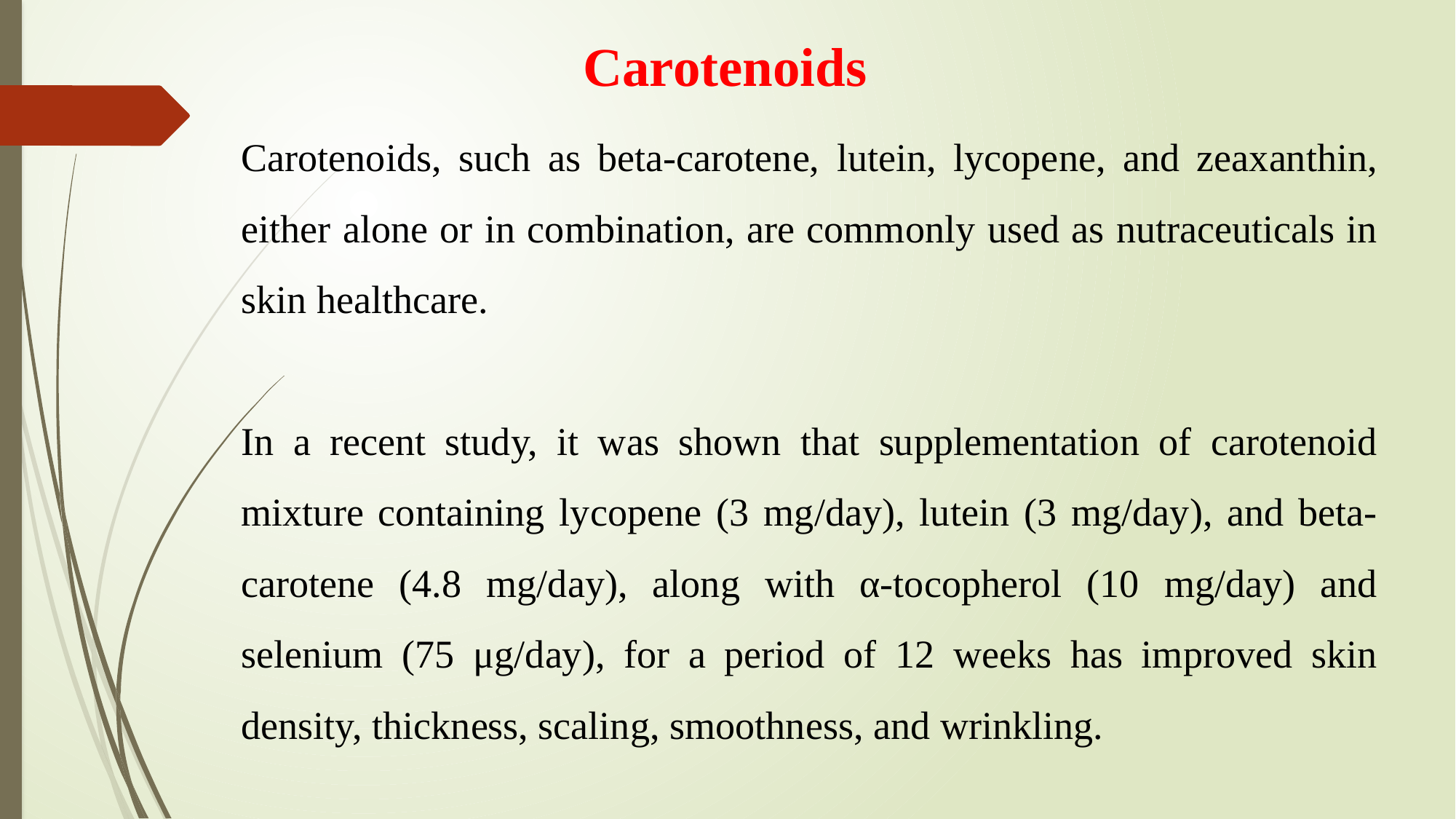

Carotenoids
Carotenoids, such as beta-carotene, lutein, lycopene, and zeaxanthin, either alone or in combination, are commonly used as nutraceuticals in skin healthcare.

In a recent study, it was shown that supplementation of carotenoid mixture containing lycopene (3 mg/day), lutein (3 mg/day), and beta-carotene (4.8 mg/day), along with α-tocopherol (10 mg/day) and selenium (75 μg/day), for a period of 12 weeks has improved skin density, thickness, scaling, smoothness, and wrinkling.